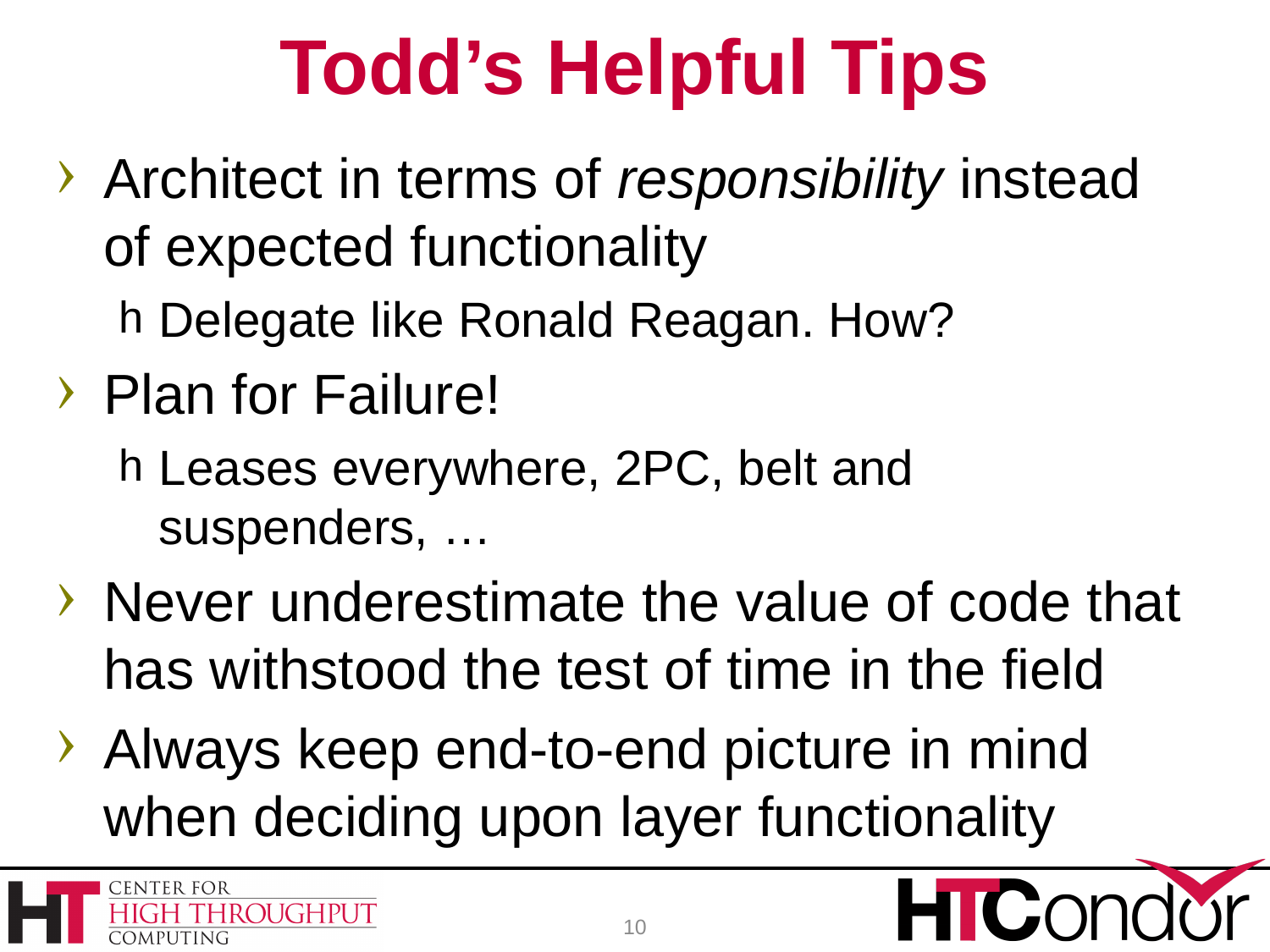

# Todd’s Helpful Tips
Architect in terms of responsibility instead of expected functionality
Delegate like Ronald Reagan. How?
Plan for Failure!
Leases everywhere, 2PC, belt and suspenders, …
Never underestimate the value of code that has withstood the test of time in the field
Always keep end-to-end picture in mind when deciding upon layer functionality
10